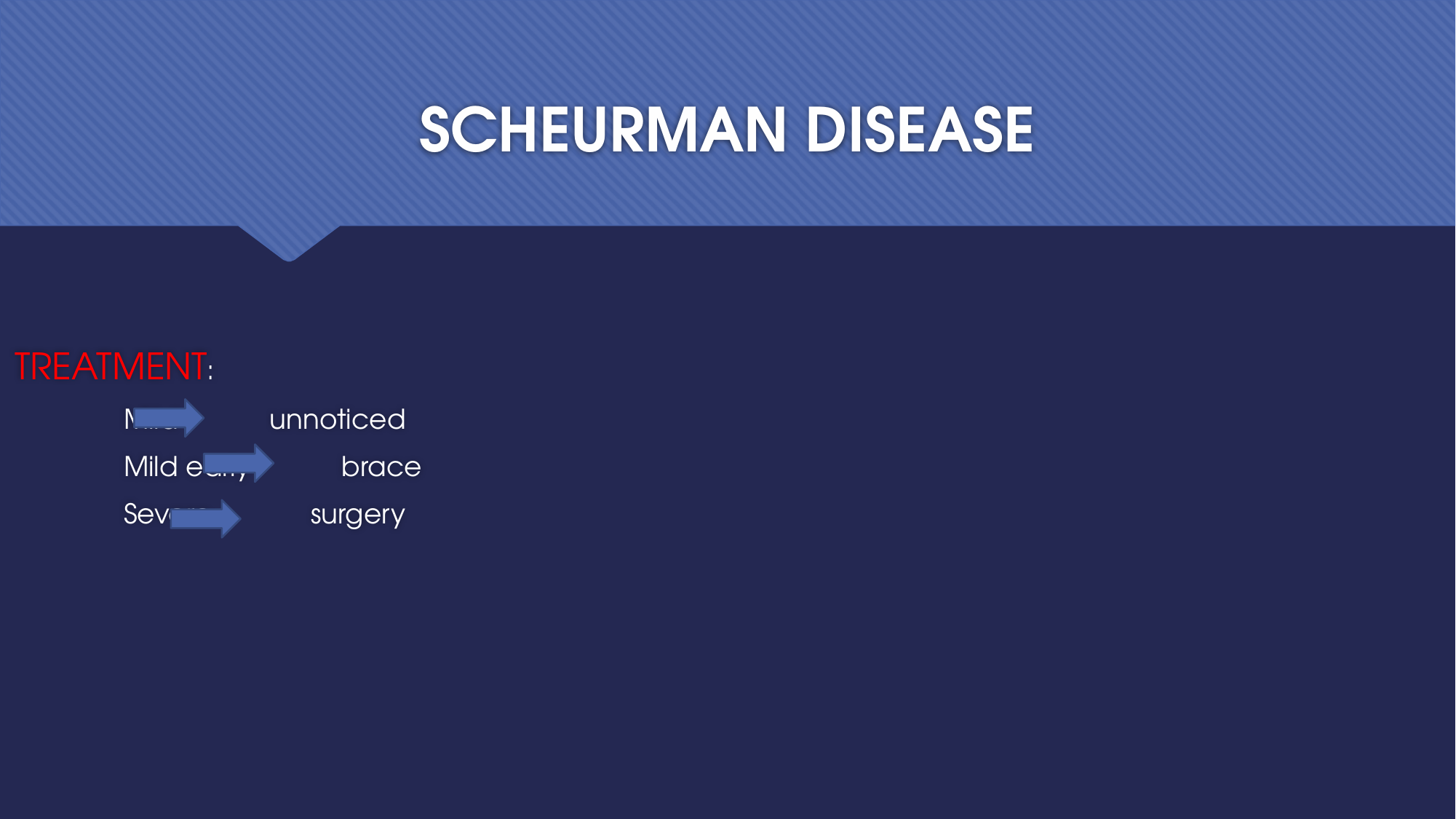

# SCHEURMAN DISEASE
TREATMENT:
	Mild            unnoticed
	Mild early            brace
	Severe             surgery